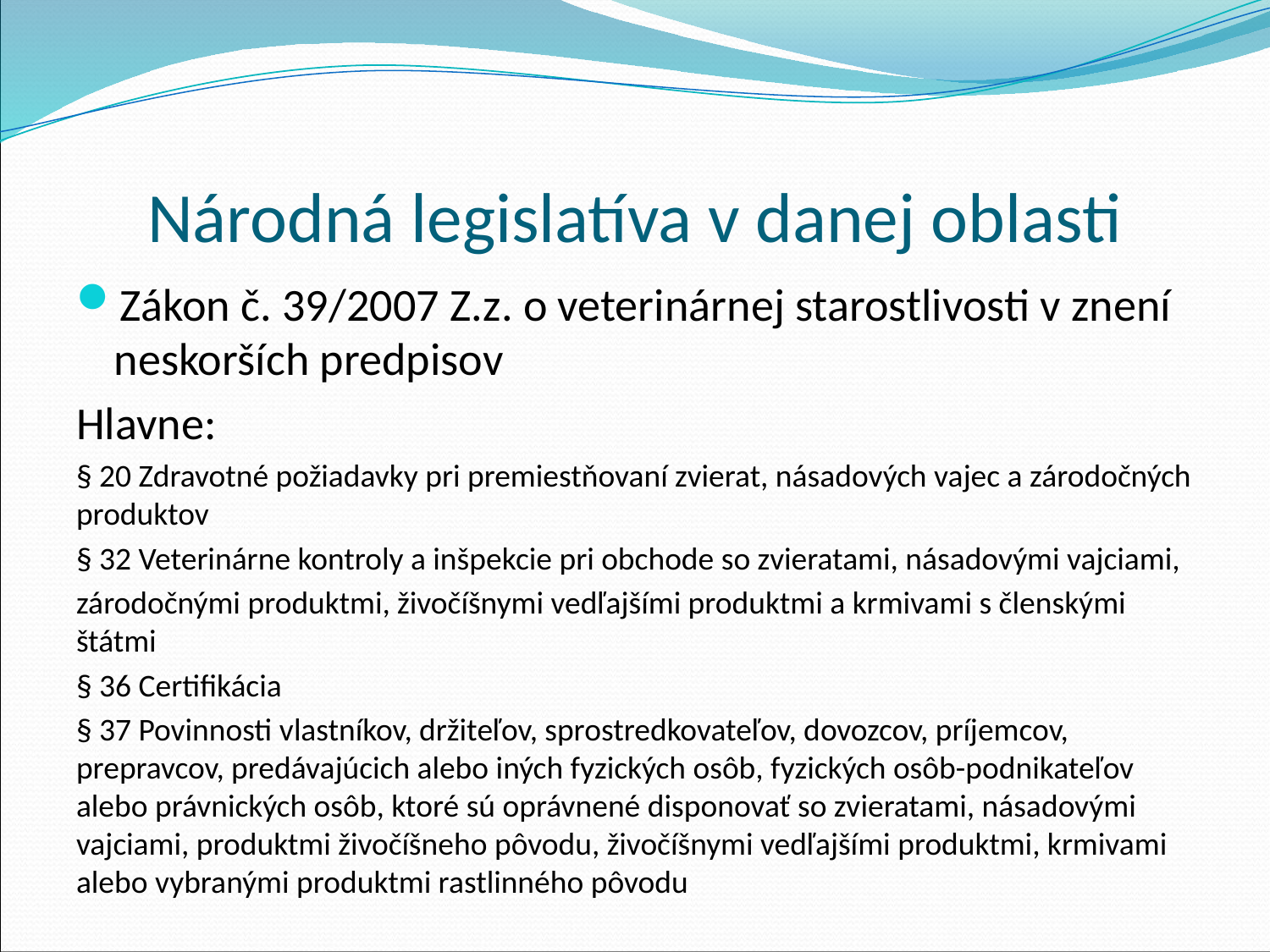

# Národná legislatíva v danej oblasti
Zákon č. 39/2007 Z.z. o veterinárnej starostlivosti v znení neskorších predpisov
Hlavne:
§ 20 Zdravotné požiadavky pri premiestňovaní zvierat, násadových vajec a zárodočných produktov
§ 32 Veterinárne kontroly a inšpekcie pri obchode so zvieratami, násadovými vajciami,
zárodočnými produktmi, živočíšnymi vedľajšími produktmi a krmivami s členskými štátmi
§ 36 Certifikácia
§ 37 Povinnosti vlastníkov, držiteľov, sprostredkovateľov, dovozcov, príjemcov, prepravcov, predávajúcich alebo iných fyzických osôb, fyzických osôb-podnikateľov alebo právnických osôb, ktoré sú oprávnené disponovať so zvieratami, násadovými vajciami, produktmi živočíšneho pôvodu, živočíšnymi vedľajšími produktmi, krmivami alebo vybranými produktmi rastlinného pôvodu